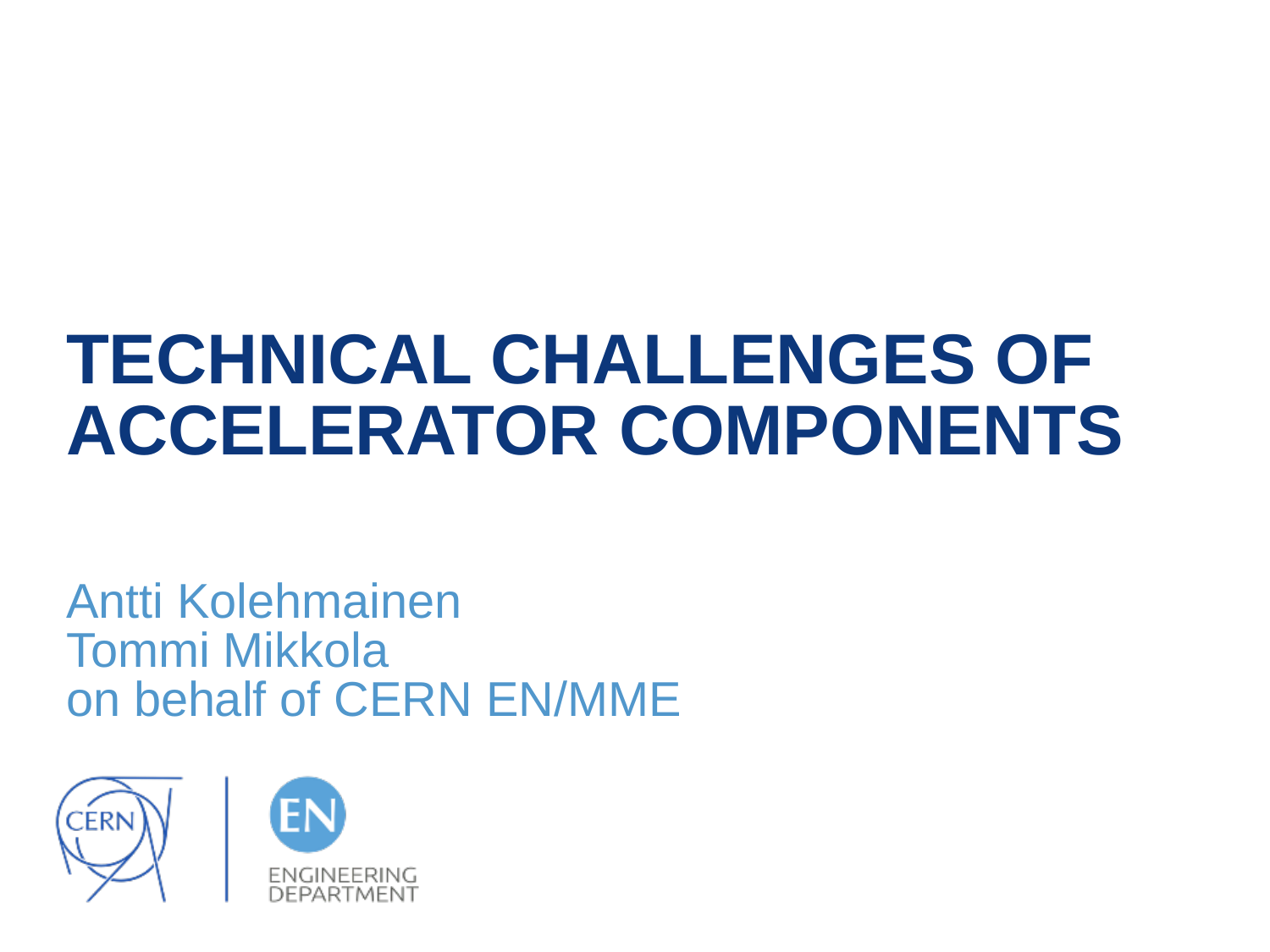

# TECHNICAL CHALLENGES OF ACCELERATOR COMPONENTS
Antti Kolehmainen
Tommi Mikkola
on behalf of CERN EN/MME